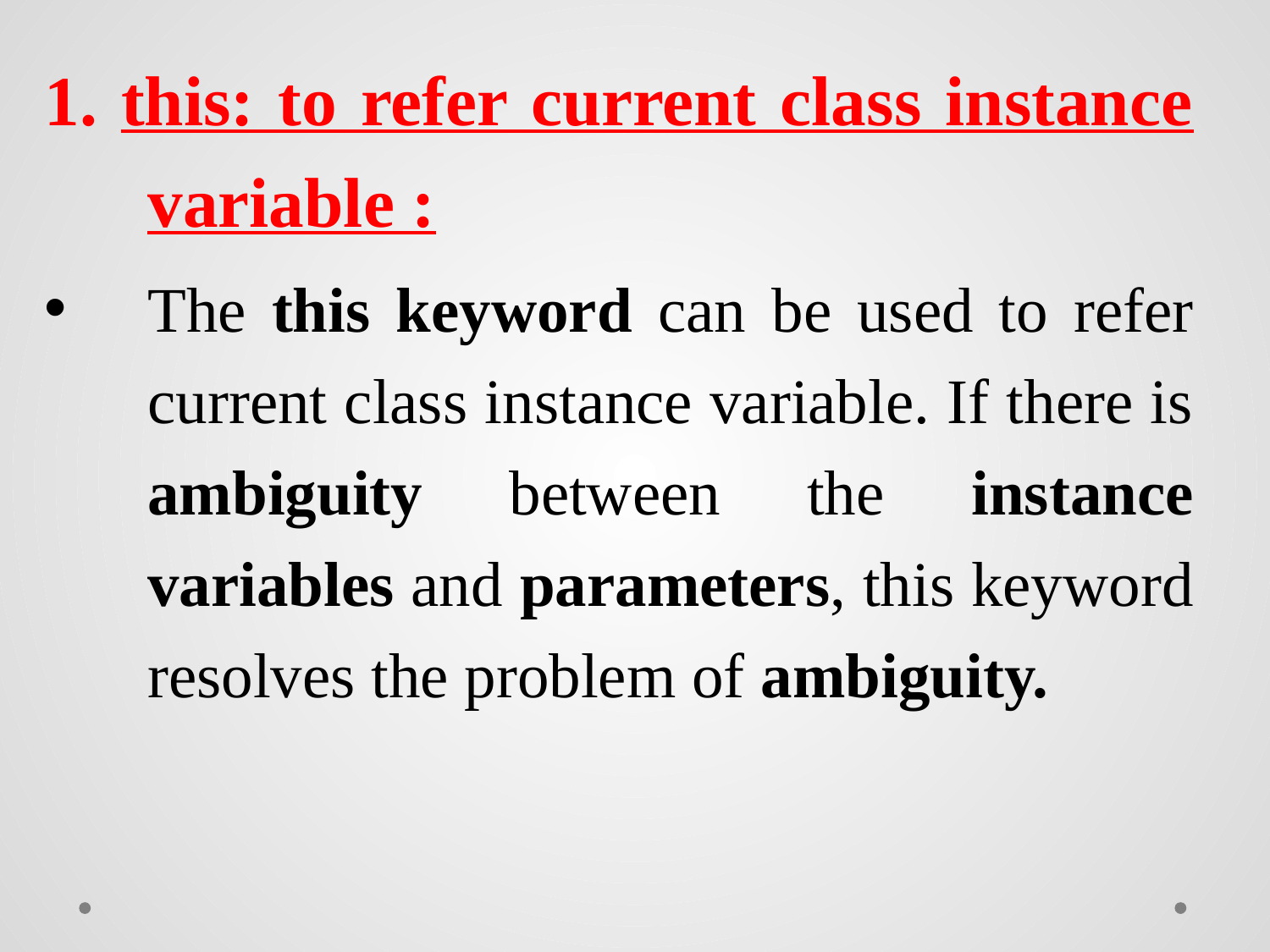

1. this: to refer current class instance variable :
The this keyword can be used to refer current class instance variable. If there is ambiguity between the instance variables and parameters, this keyword resolves the problem of ambiguity.